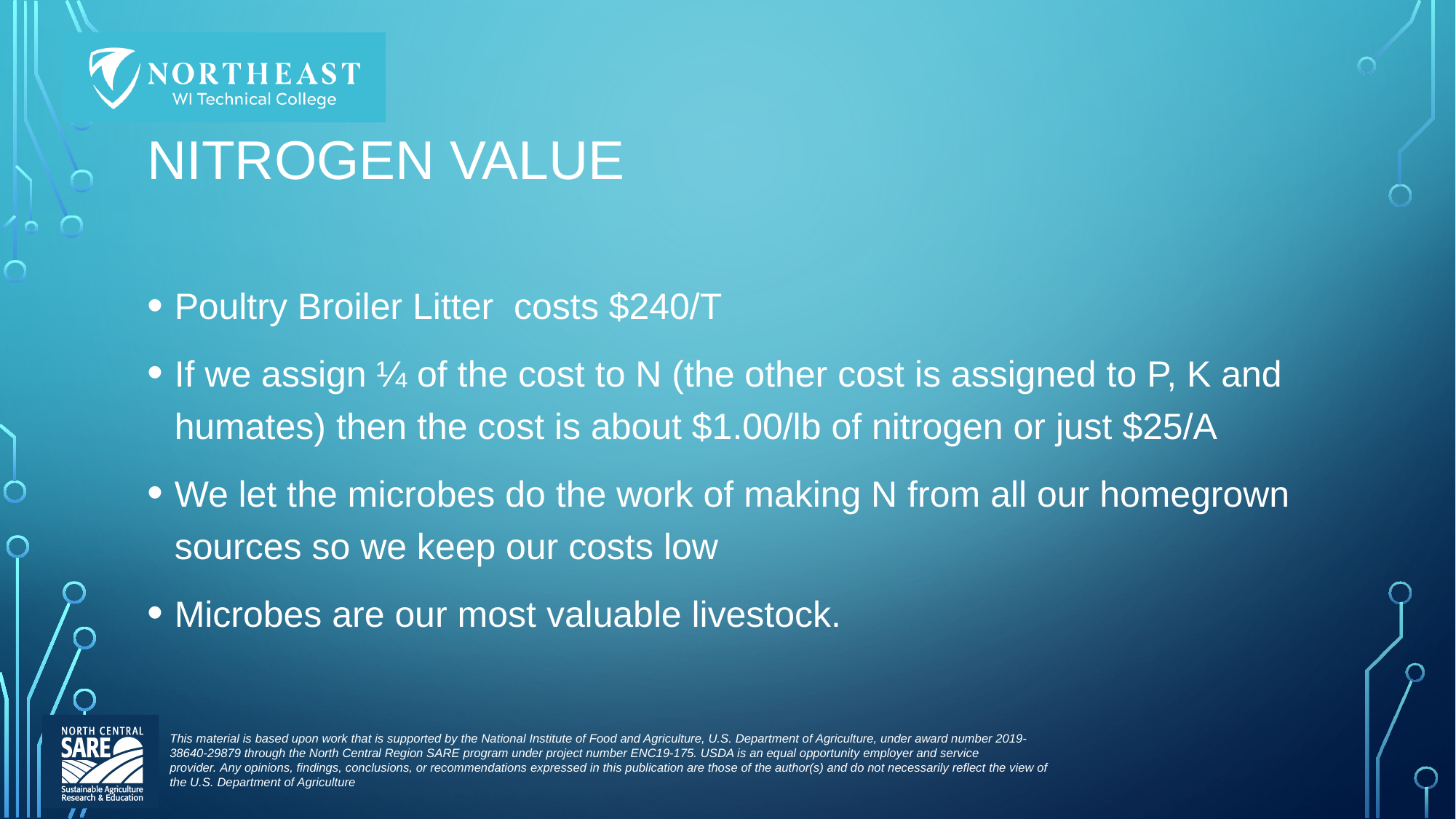

# Nitrogen value
Poultry Broiler Litter  costs $240/T
If we assign ¼ of the cost to N (the other cost is assigned to P, K and humates) then the cost is about $1.00/lb of nitrogen or just $25/A
We let the microbes do the work of making N from all our homegrown sources so we keep our costs low
Microbes are our most valuable livestock.